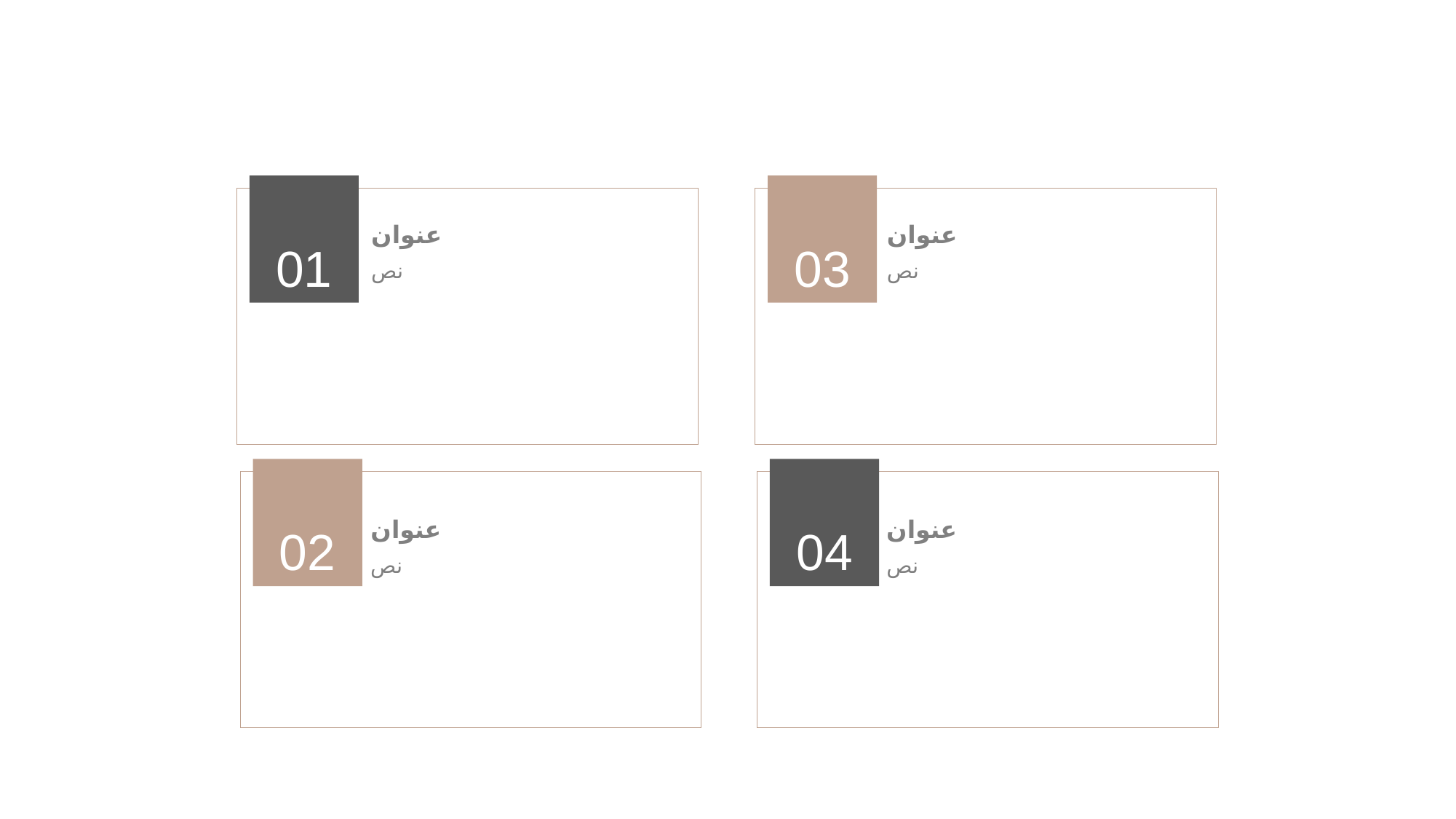

01

عنوان
نص
03

عنوان
نص
02

عنوان
نص
04

عنوان
نص